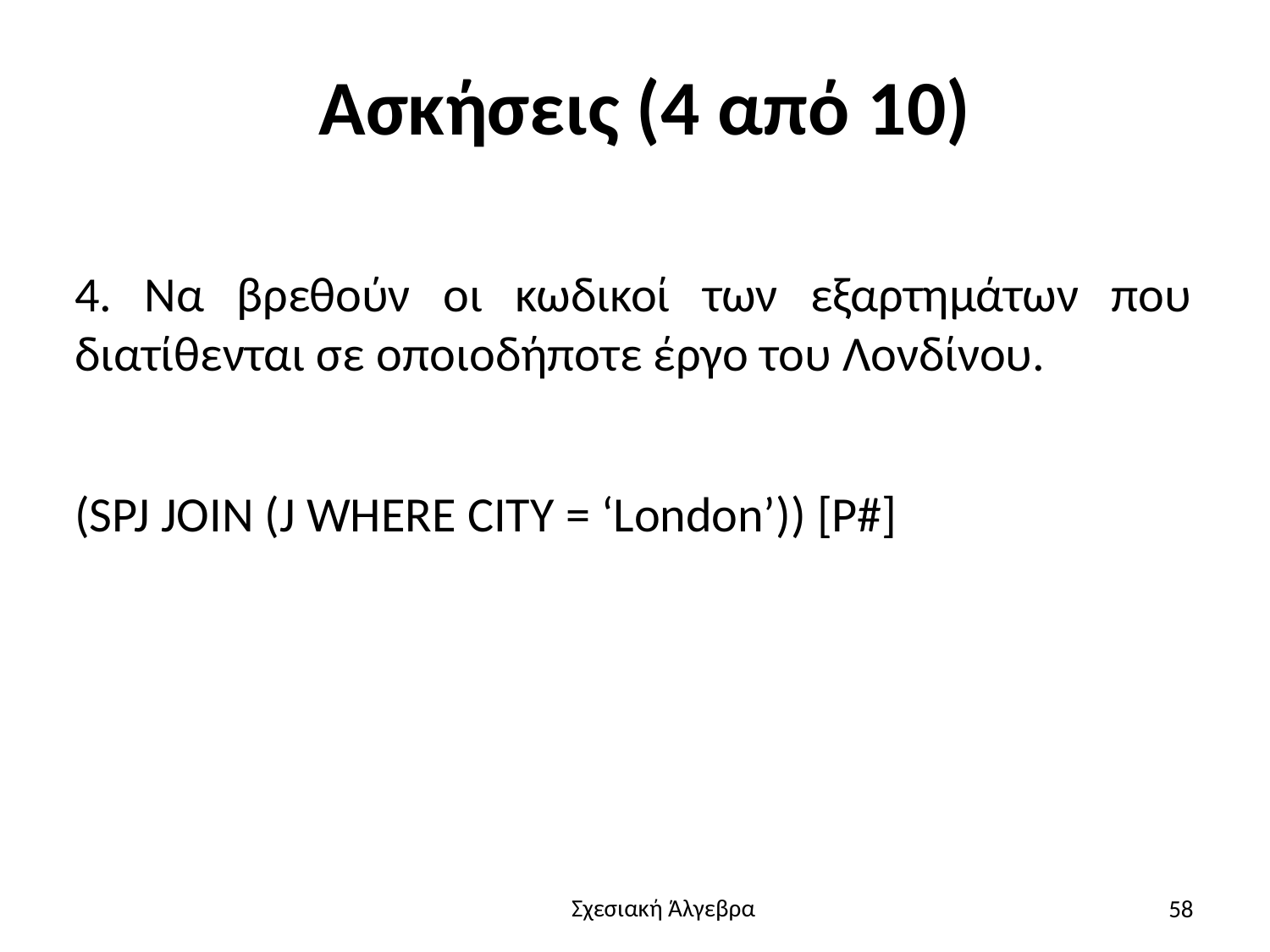

# Ασκήσεις (4 από 10)
4. Να βρεθούν οι κωδικοί των εξαρτημάτων που διατίθενται σε οποιοδήποτε έργο του Λονδίνου.

(SPJ JOIN (J WHERE CITY = ‘London’)) [P#]
58
Σχεσιακή Άλγεβρα